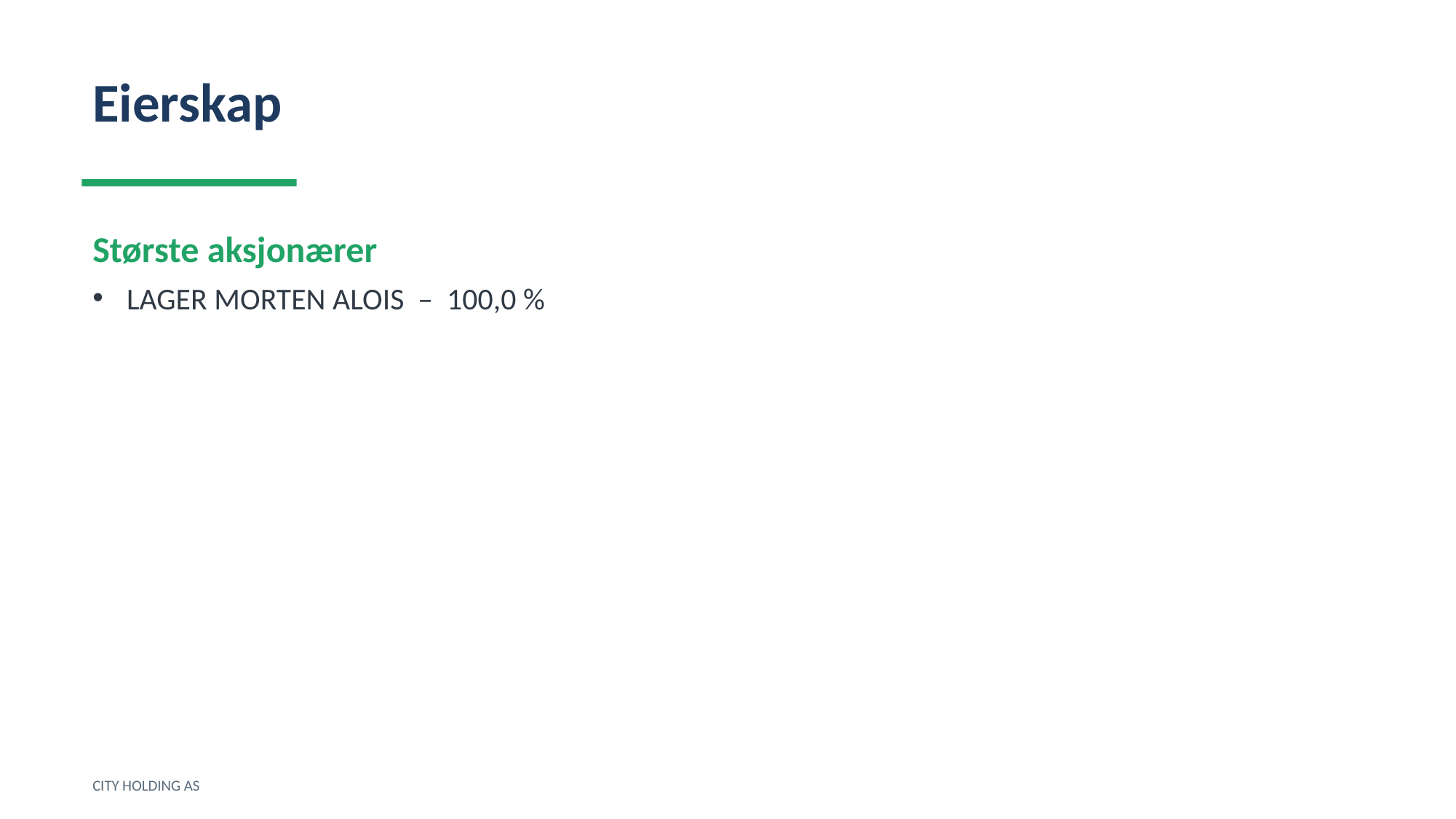

Eierskap

Største aksjonærer
LAGER MORTEN ALOIS  –  100,0 %
CITY HOLDING AS